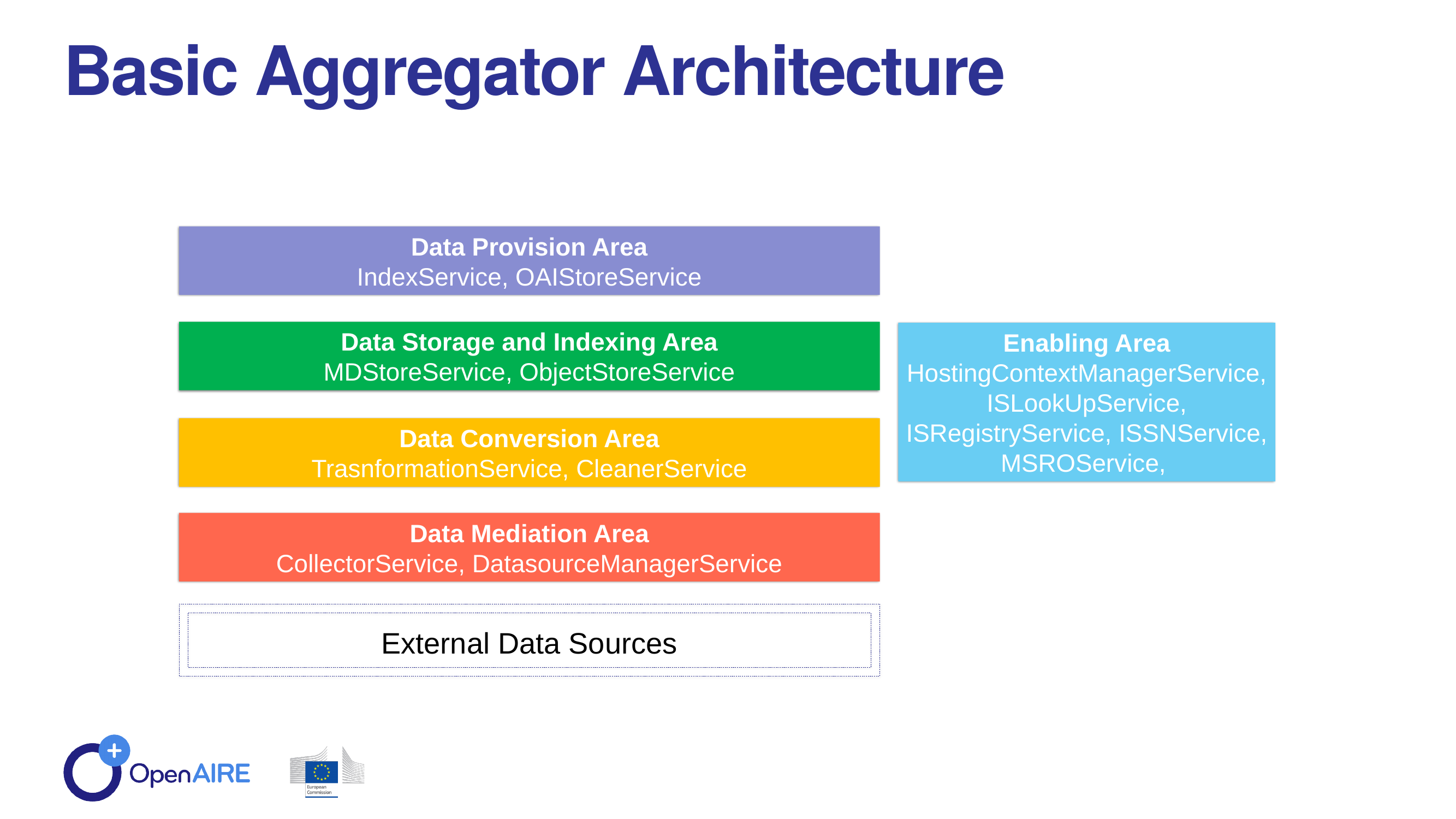

Basic Aggregator Architecture
Data Provision Area
IndexService, OAIStoreService
Enabling Area
HostingContextManagerService, ISLookUpService, ISRegistryService, ISSNService, MSROService,
Data Storage and Indexing Area
MDStoreService, ObjectStoreService
Data Conversion Area
TrasnformationService, CleanerService
Data Mediation Area
CollectorService, DatasourceManagerService

External Data Sources